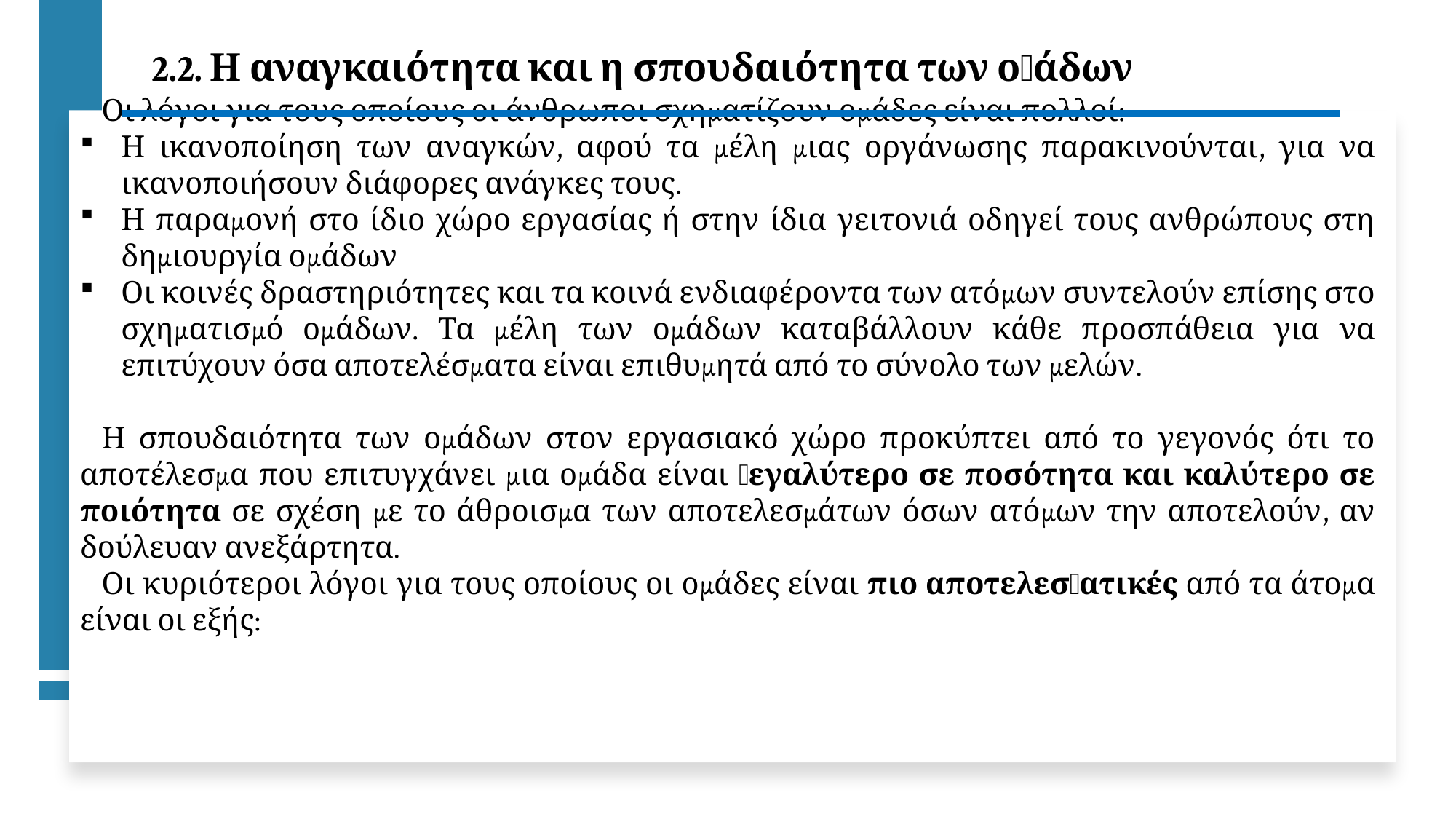

2.2. Η αναγκαιότητα και η σπουδαιότητα των ομάδων

Οι λόγοι για τους οποίους οι άνθρωποι σχηματίζουν ομάδες είναι πολλοί:
Η ικανοποίηση των αναγκών, αφού τα μέλη μιας οργάνωσης παρακινούνται, για να ικανοποιήσουν διάφορες ανάγκες τους.
Η παραμονή στο ίδιο χώρο εργασίας ή στην ίδια γειτονιά οδηγεί τους ανθρώπους στη δημιουργία ομάδων
Οι κοινές δραστηριότητες και τα κοινά ενδιαφέροντα των ατόμων συντελούν επίσης στο σχηματισμό ομάδων. Τα μέλη των ομάδων καταβάλλουν κάθε προσπάθεια για να επιτύχουν όσα αποτελέσματα είναι επιθυμητά από το σύνολο των μελών.

Η σπουδαιότητα των ομάδων στον εργασιακό χώρο προκύπτει από το γεγονός ότι το αποτέλεσμα που επιτυγχάνει μια ομάδα είναι μεγαλύτερο σε ποσότητα και καλύτερο σε ποιότητα σε σχέση με το άθροισμα των αποτελεσμάτων όσων ατόμων την αποτελούν, αν δούλευαν ανεξάρτητα.
Οι κυριότεροι λόγοι για τους οποίους οι ομάδες είναι πιο αποτελεσματικές από τα άτομα είναι οι εξής: